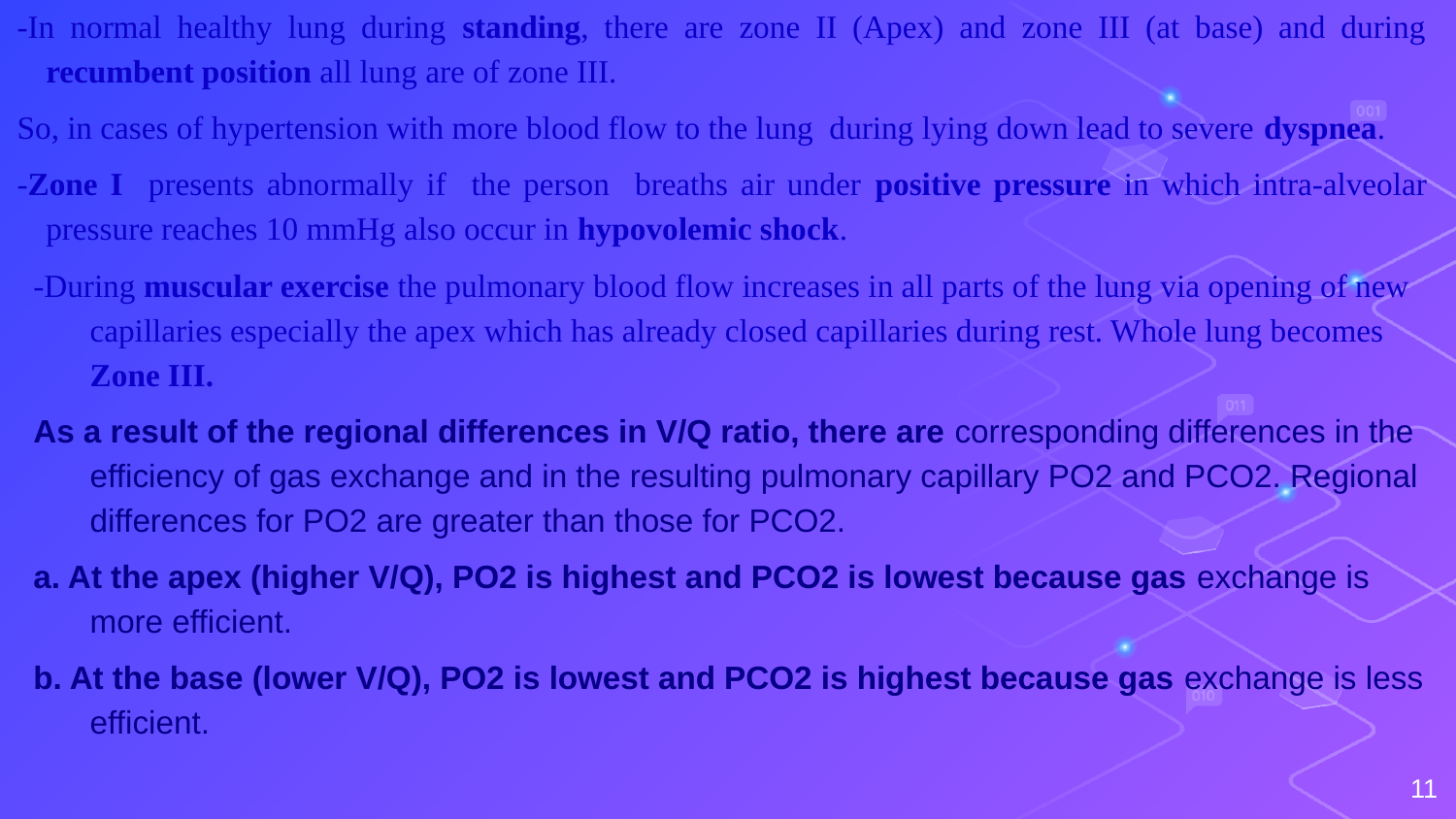

-In normal healthy lung during standing, there are zone II (Apex) and zone III (at base) and during recumbent position all lung are of zone III.
So, in cases of hypertension with more blood flow to the lung  during lying down lead to severe dyspnea.
-Zone I  presents abnormally if  the person  breaths air under positive pressure in which intra-alveolar pressure reaches 10 mmHg also occur in hypovolemic shock.
-During muscular exercise the pulmonary blood flow increases in all parts of the lung via opening of new capillaries especially the apex which has already closed capillaries during rest. Whole lung becomes Zone III.
As a result of the regional differences in V/Q ratio, there are corresponding differences in the efficiency of gas exchange and in the resulting pulmonary capillary PO2 and PCO2. Regional differences for PO2 are greater than those for PCO2.
a. At the apex (higher V/Q), PO2 is highest and PCO2 is lowest because gas exchange is more efficient.
b. At the base (lower V/Q), PO2 is lowest and PCO2 is highest because gas exchange is less efficient.

11